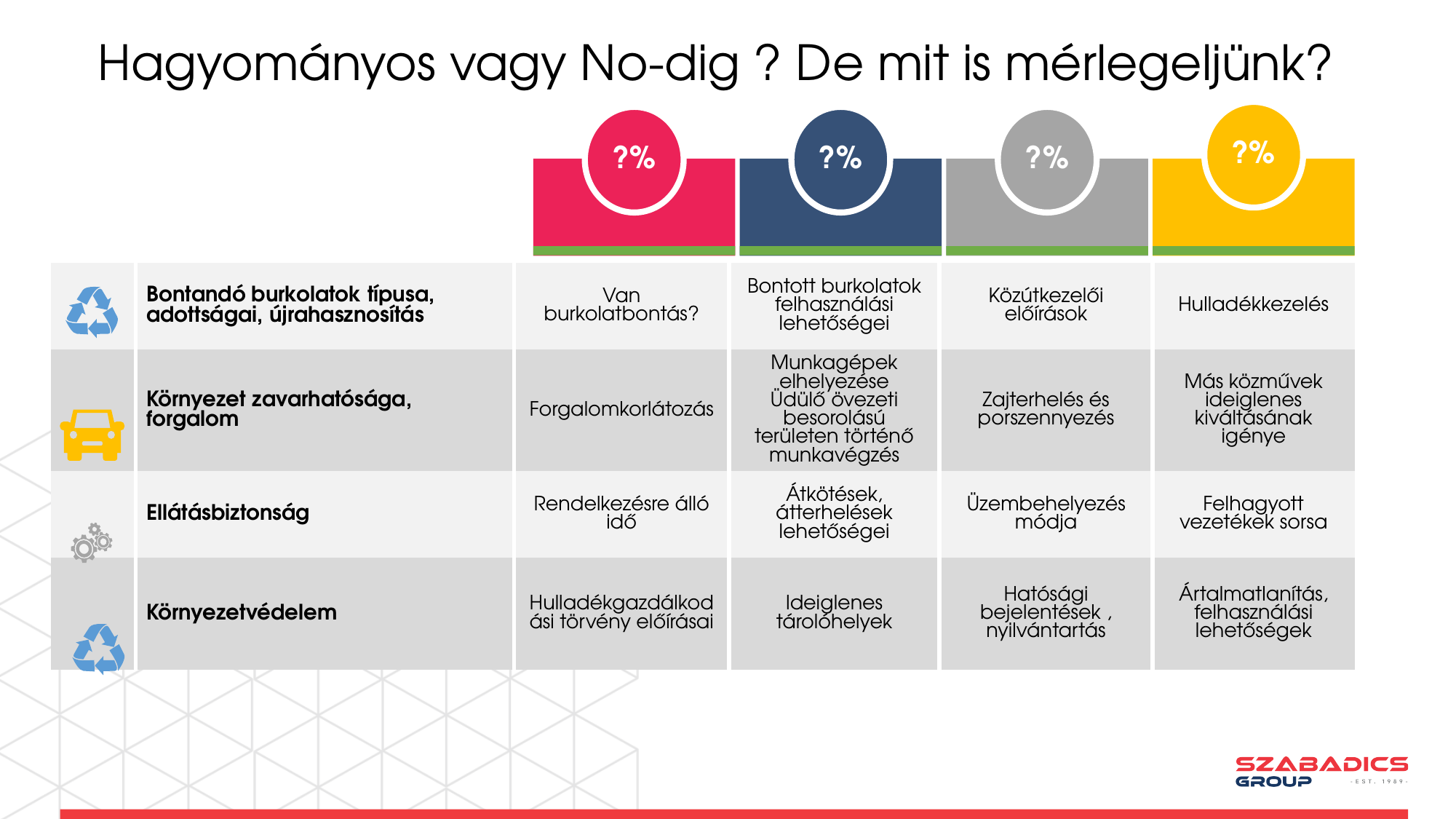

Hagyományos vagy No-dig ? De mit is mérlegeljünk?

?%
?%
?%
?%

|  | Bontandó burkolatok típusa, adottságai, újrahasznosítás | Van burkolatbontás? | Bontott burkolatok felhasználási lehetőségei | Közútkezelői előírások | Hulladékkezelés |
| --- | --- | --- | --- | --- | --- |
|  | Környezet zavarhatósága, forgalom | Forgalomkorlátozás | Munkagépek elhelyezése Üdülő övezeti besorolású területen történő munkavégzés | Zajterhelés és porszennyezés | Más közművek ideiglenes kiváltásának igénye |
|  | Ellátásbiztonság | Rendelkezésre álló idő | Átkötések, átterhelések lehetőségei | Üzembehelyezés módja | Felhagyott vezetékek sorsa |
|  | Környezetvédelem | Hulladékgazdálkodási törvény előírásai | Ideiglenes tárolóhelyek | Hatósági bejelentések , nyilvántartás | Ártalmatlanítás, felhasználási lehetőségek |